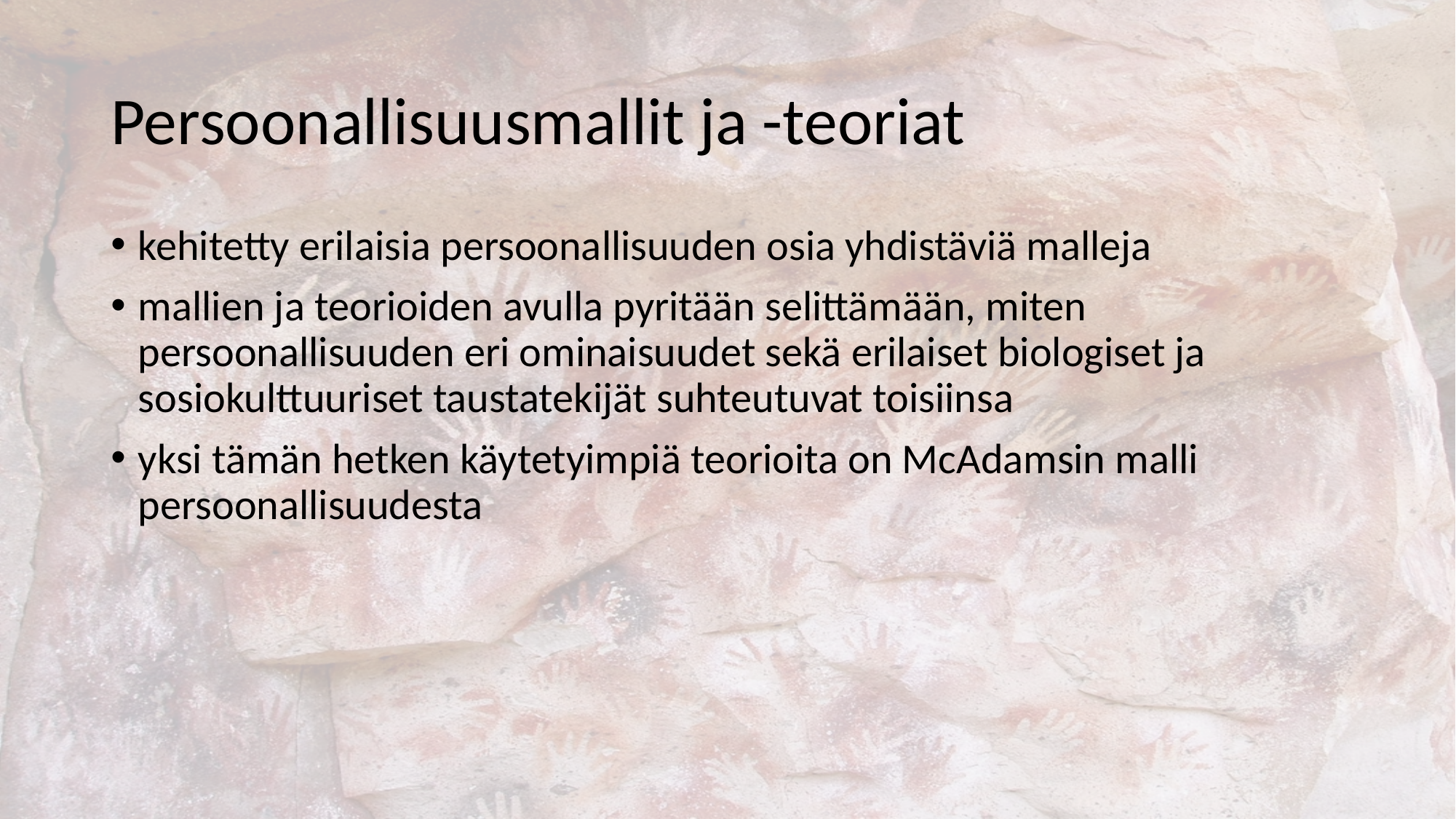

# Persoonallisuusmallit ja -teoriat
kehitetty erilaisia persoonallisuuden osia yhdistäviä malleja
mallien ja teorioiden avulla pyritään selittämään, miten persoonallisuuden eri ominaisuudet sekä erilaiset biologiset ja sosiokulttuuriset taustatekijät suhteutuvat toisiinsa
yksi tämän hetken käytetyimpiä teorioita on McAdamsin malli persoonallisuudesta